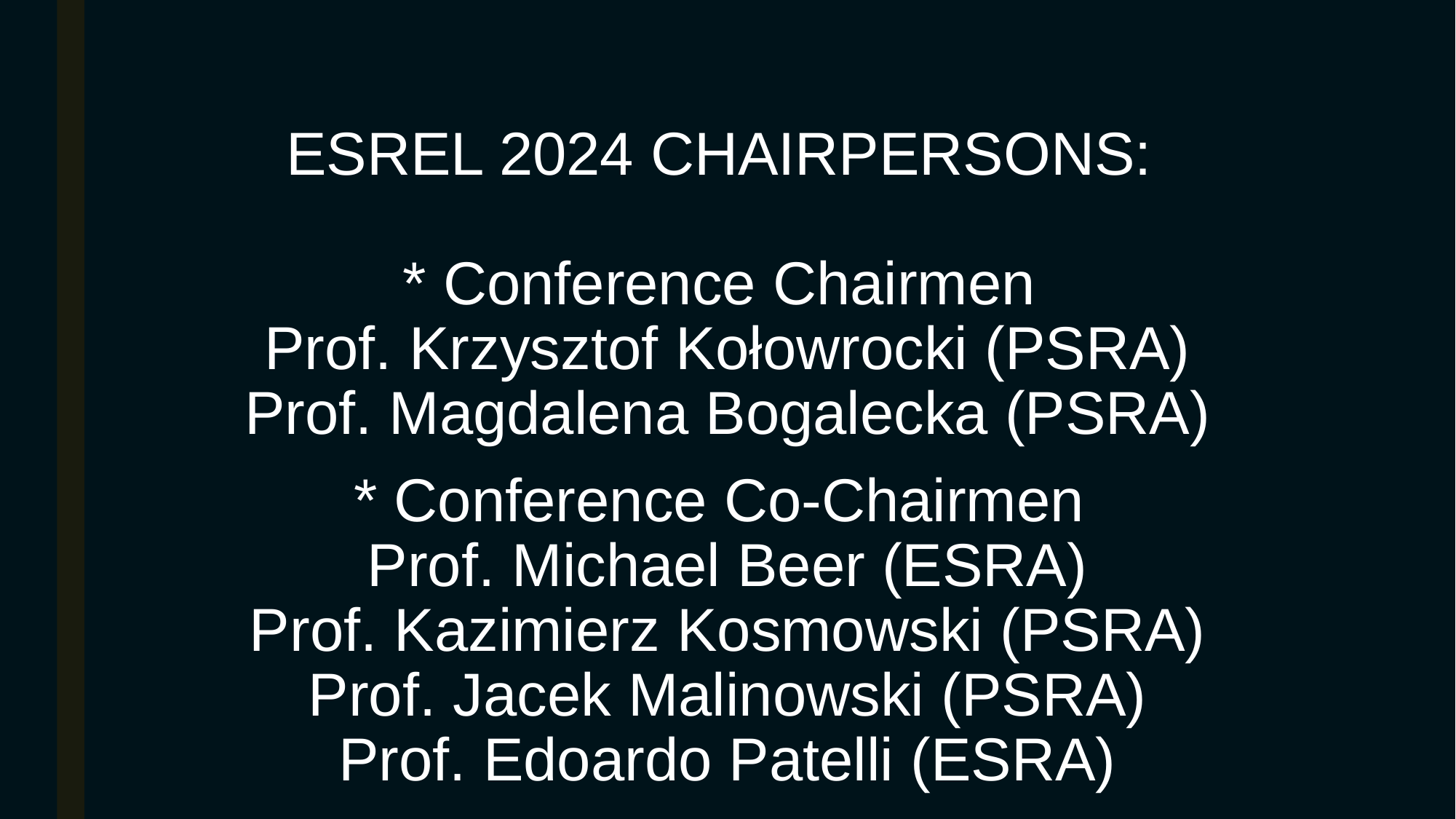

# ESREL 2024 CHAIRPERSONS: * Conference Chairmen Prof. Krzysztof Kołowrocki (PSRA) Prof. Magdalena Bogalecka (PSRA) * Conference Co-Chairmen Prof. Michael Beer (ESRA) Prof. Kazimierz Kosmowski (PSRA) Prof. Jacek Malinowski (PSRA) Prof. Edoardo Patelli (ESRA)